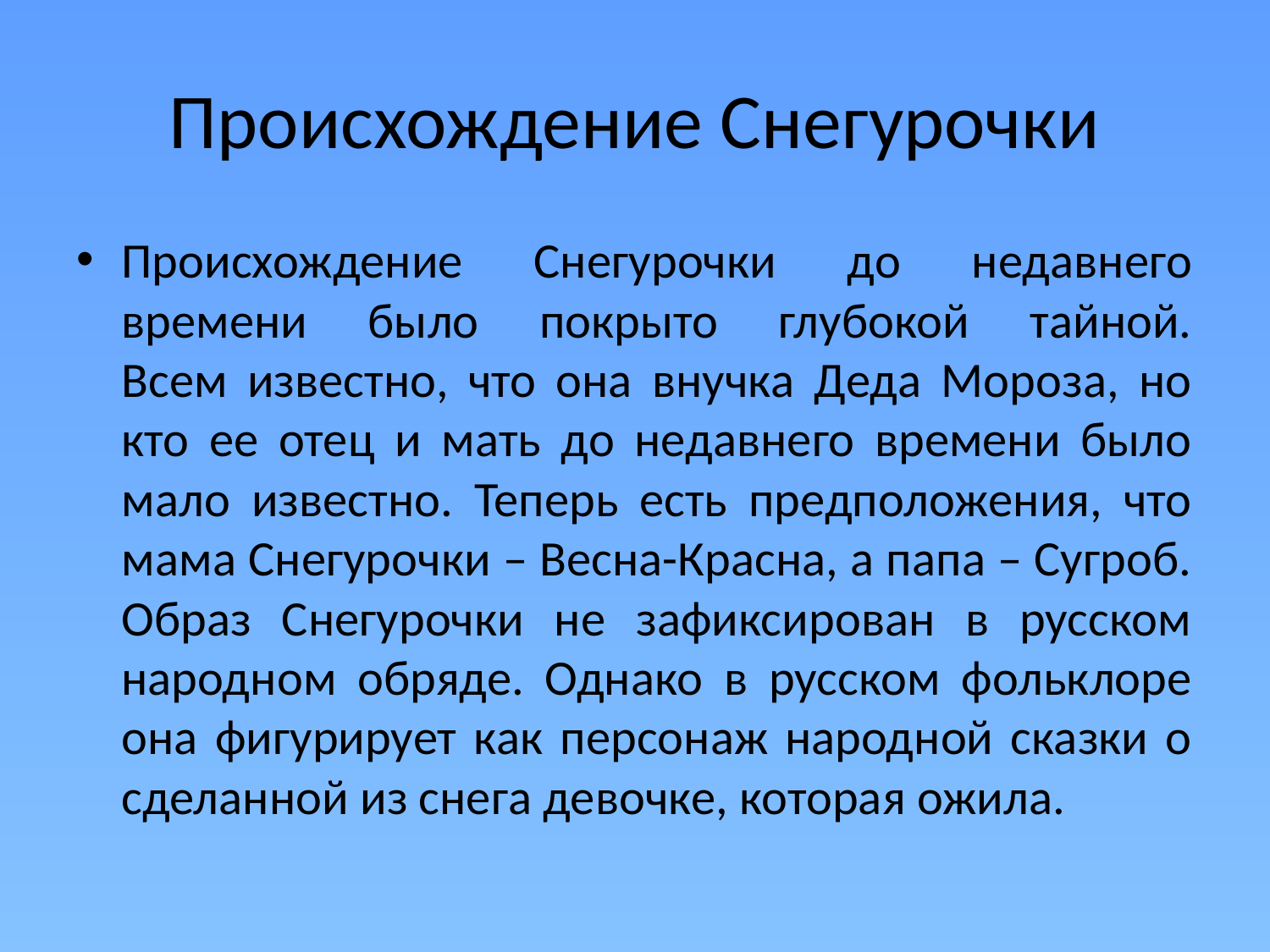

# Происхождение Снегурочки
Происхождение Снегурочки до недавнего времени было покрыто глубокой тайной.
Всем известно, что она внучка Деда Мороза, но кто ее отец и мать до недавнего времени было мало известно. Теперь есть предположения, что мама Снегурочки – Весна-Красна, а папа – Сугроб. Образ Снегурочки не зафиксирован в русском народном обряде. Однако в русском фольклоре она фигурирует как персонаж народной сказки о сделанной из снега девочке, которая ожила.